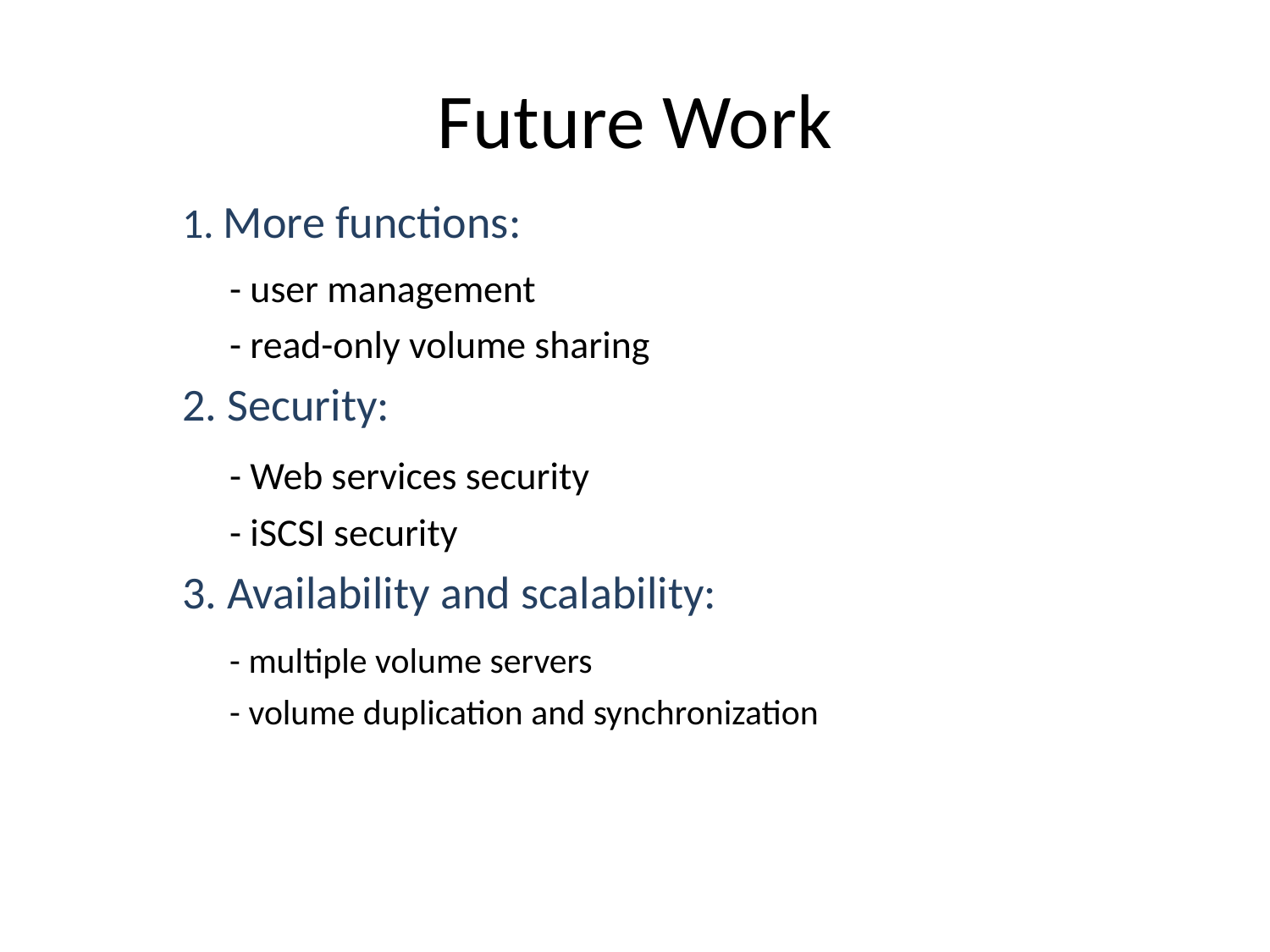

# Future Work
1. More functions:
	- user management
	- read-only volume sharing
2. Security:
	- Web services security
	- iSCSI security
3. Availability and scalability:
	- multiple volume servers
	- volume duplication and synchronization